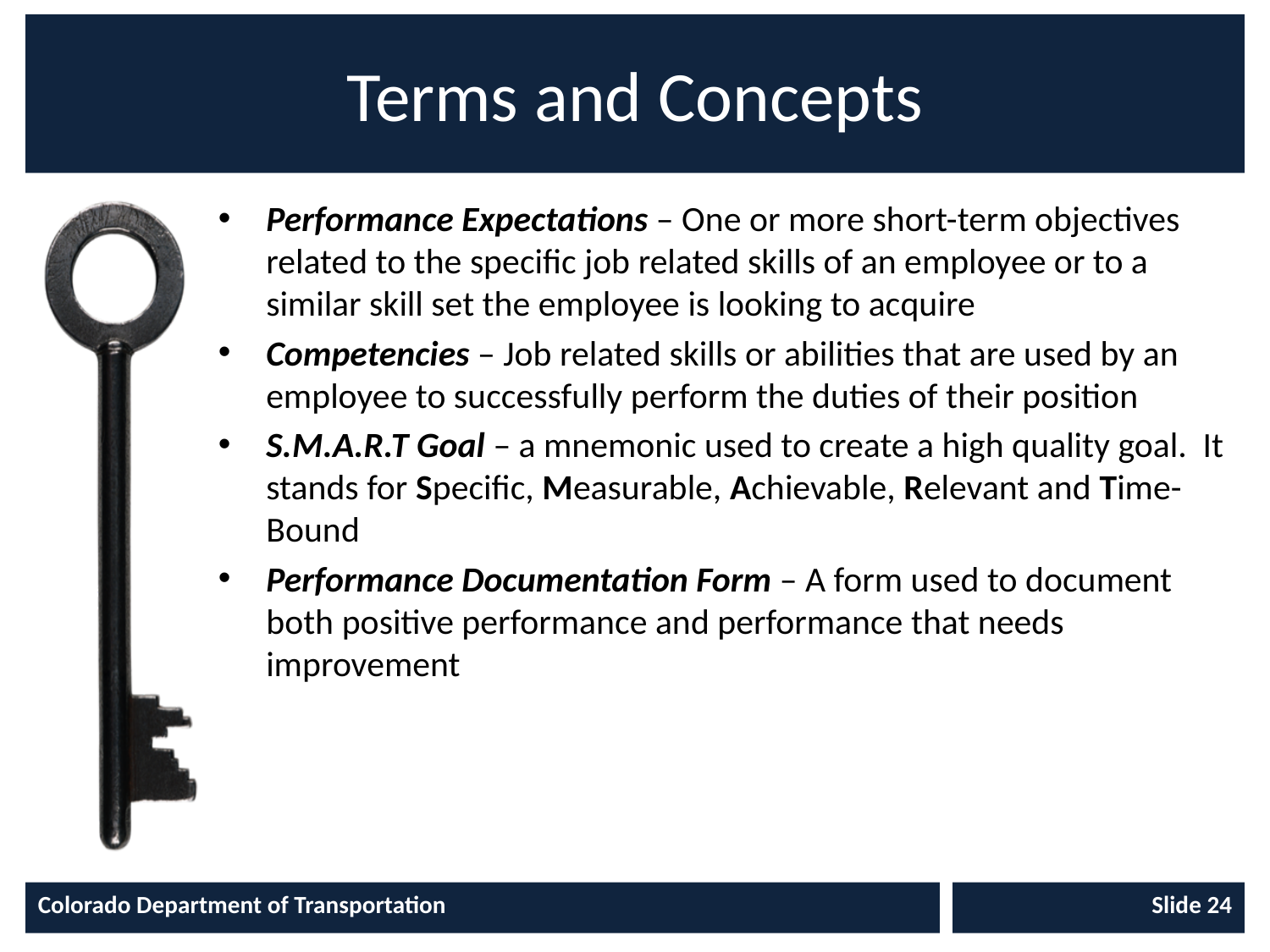

# Terms and Concepts
Performance Expectations – One or more short-term objectives related to the specific job related skills of an employee or to a similar skill set the employee is looking to acquire
Competencies – Job related skills or abilities that are used by an employee to successfully perform the duties of their position
S.M.A.R.T Goal – a mnemonic used to create a high quality goal.  It stands for Specific, Measurable, Achievable, Relevant and Time-Bound
Performance Documentation Form – A form used to document both positive performance and performance that needs improvement

Colorado Department of Transportation
Slide 24